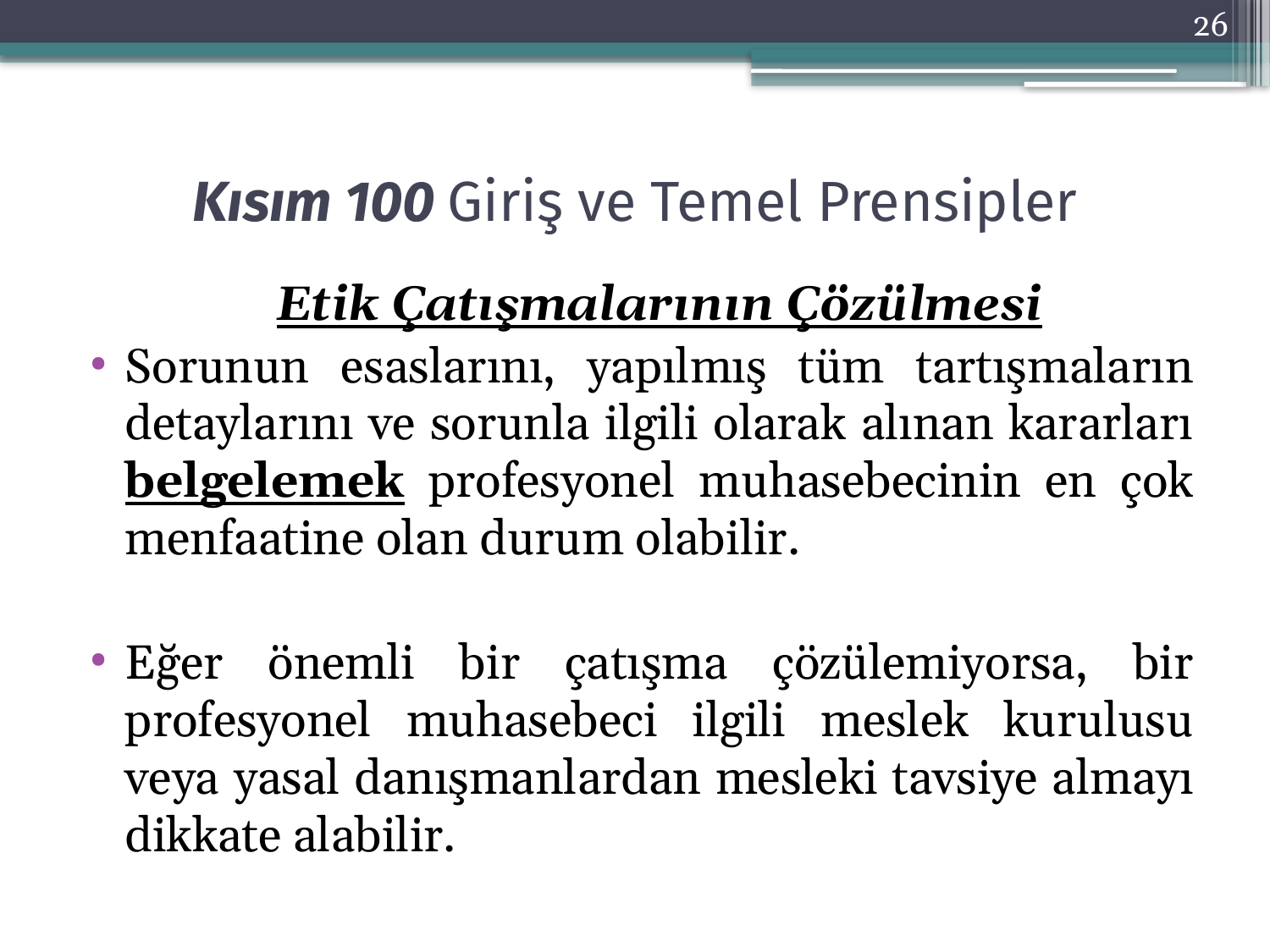

26
# Kısım 100 Giriş ve Temel Prensipler
	Etik Çatışmalarının Çözülmesi
Sorunun esaslarını, yapılmış tüm tartışmaların detaylarını ve sorunla ilgili olarak alınan kararları belgelemek profesyonel muhasebecinin en çok menfaatine olan durum olabilir.

Eğer önemli bir çatışma çözülemiyorsa, bir profesyonel muhasebeci ilgili meslek kurulusu veya yasal danışmanlardan mesleki tavsiye almayı dikkate alabilir.